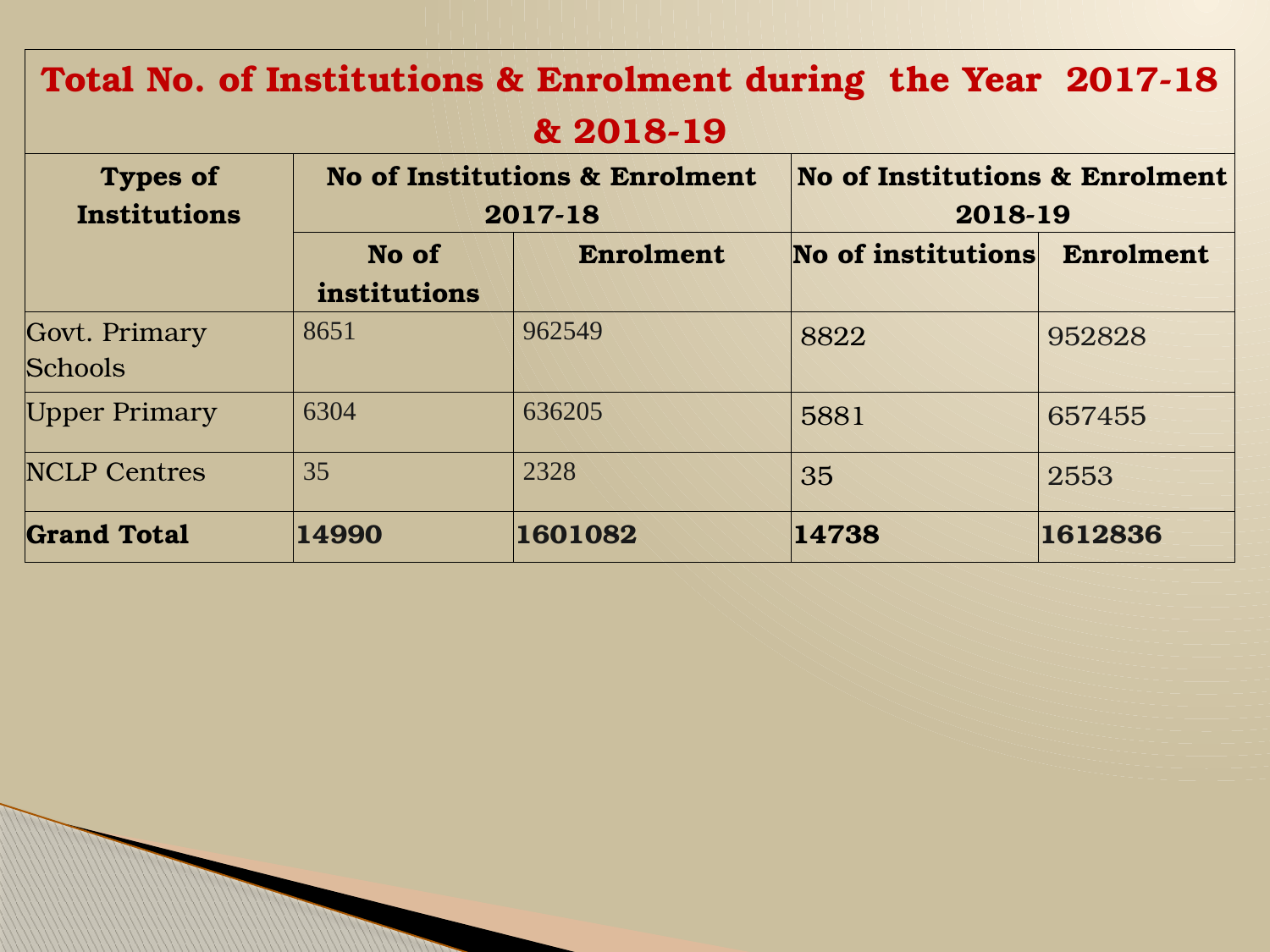

| Total No. of Institutions & Enrolment during the Year 2017-18 & 2018-19 |  |  |  |  |
| --- | --- | --- | --- | --- |
| Types of Institutions | No of Institutions & Enrolment 2017-18 |  | No of Institutions & Enrolment 2018-19 |  |
|  | No of institutions | Enrolment | No of institutions | Enrolment |
| Govt. Primary Schools | 8651 | 962549 | 8822 | 952828 |
| Upper Primary | 6304 | 636205 | 5881 | 657455 |
| NCLP Centres | 35 | 2328 | 35 | 2553 |
| Grand Total | 14990 | 1601082 | 14738 | 1612836 |